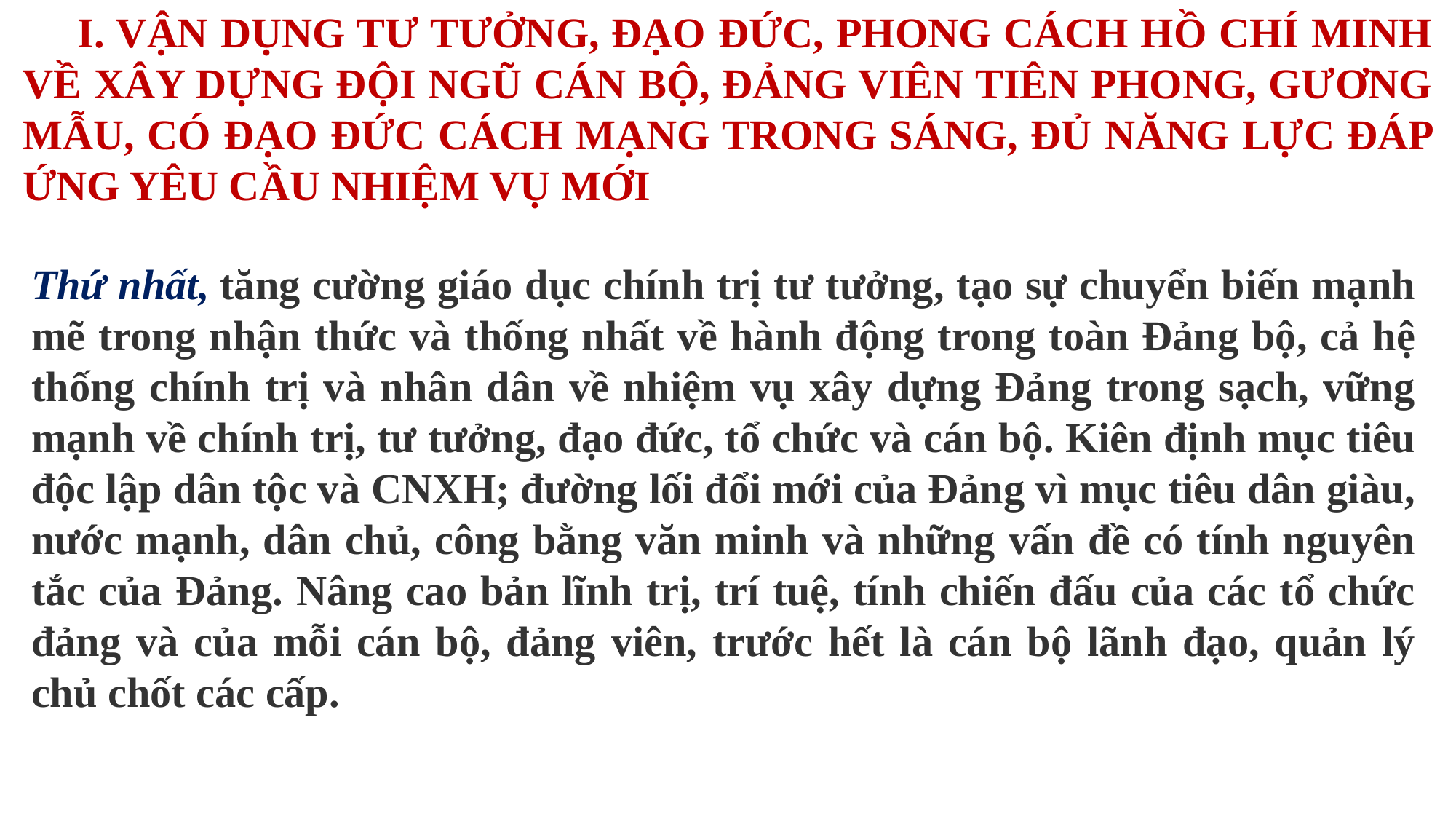

I. VẬN DỤNG TƯ TƯỞNG, ĐẠO ĐỨC, PHONG CÁCH HỒ CHÍ MINH VỀ XÂY DỰNG ĐỘI NGŨ CÁN BỘ, ĐẢNG VIÊN TIÊN PHONG, GƯƠNG MẪU, CÓ ĐẠO ĐỨC CÁCH MẠNG TRONG SÁNG, ĐỦ NĂNG LỰC ĐÁP ỨNG YÊU CẦU NHIỆM VỤ MỚI
Thứ nhất, tăng cường giáo dục chính trị tư tưởng, tạo sự chuyển biến mạnh mẽ trong nhận thức và thống nhất về hành động trong toàn Đảng bộ, cả hệ thống chính trị và nhân dân về nhiệm vụ xây dựng Đảng trong sạch, vững mạnh về chính trị, tư tưởng, đạo đức, tổ chức và cán bộ. Kiên định mục tiêu độc lập dân tộc và CNXH; đường lối đổi mới của Đảng vì mục tiêu dân giàu, nước mạnh, dân chủ, công bằng văn minh và những vấn đề có tính nguyên tắc của Đảng. Nâng cao bản lĩnh trị, trí tuệ, tính chiến đấu của các tổ chức đảng và của mỗi cán bộ, đảng viên, trước hết là cán bộ lãnh đạo, quản lý chủ chốt các cấp.